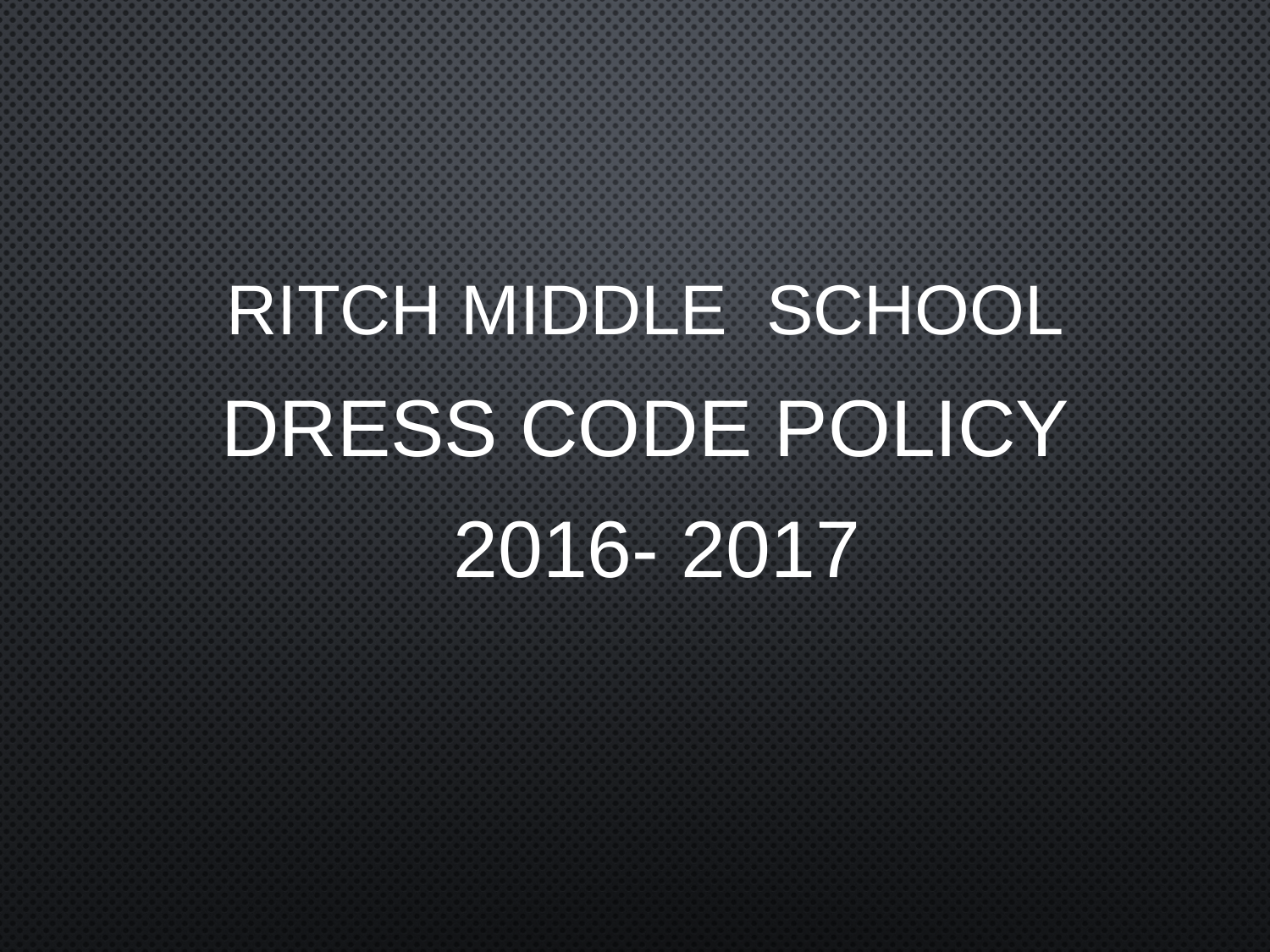

# Ritch Middle  School
Dress Code Policy
 2016- 2017